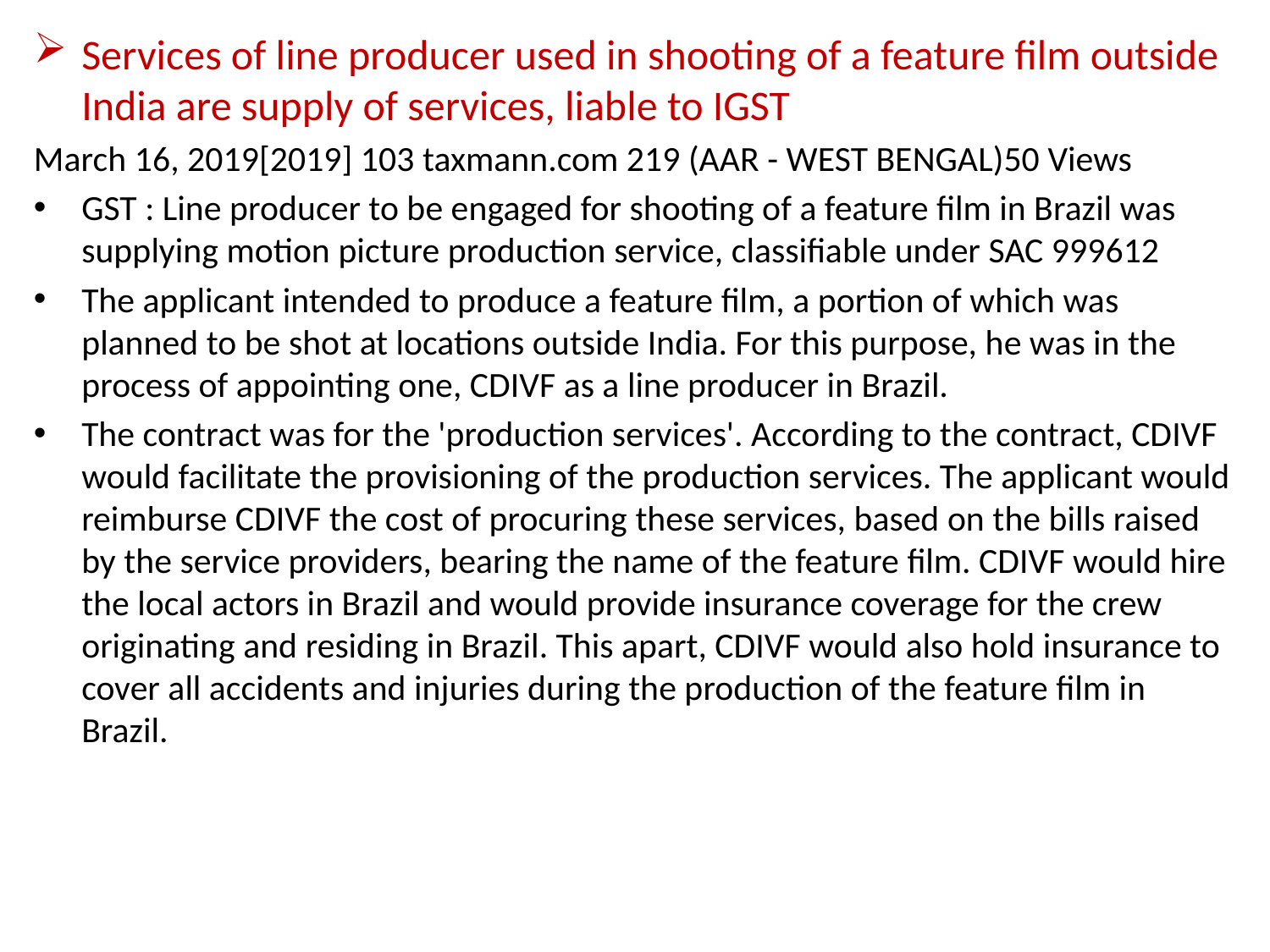

Services of line producer used in shooting of a feature film outside India are supply of services, liable to IGST
March 16, 2019[2019] 103 taxmann.com 219 (AAR - WEST BENGAL)50 Views
GST : Line producer to be engaged for shooting of a feature film in Brazil was supplying motion picture production service, classifiable under SAC 999612
The applicant intended to produce a feature film, a portion of which was planned to be shot at locations outside India. For this purpose, he was in the process of appointing one, CDIVF as a line producer in Brazil.
The contract was for the 'production services'. According to the contract, CDIVF would facilitate the provisioning of the production services. The applicant would reimburse CDIVF the cost of procuring these services, based on the bills raised by the service providers, bearing the name of the feature film. CDIVF would hire the local actors in Brazil and would provide insurance coverage for the crew originating and residing in Brazil. This apart, CDIVF would also hold insurance to cover all accidents and injuries during the production of the feature film in Brazil.